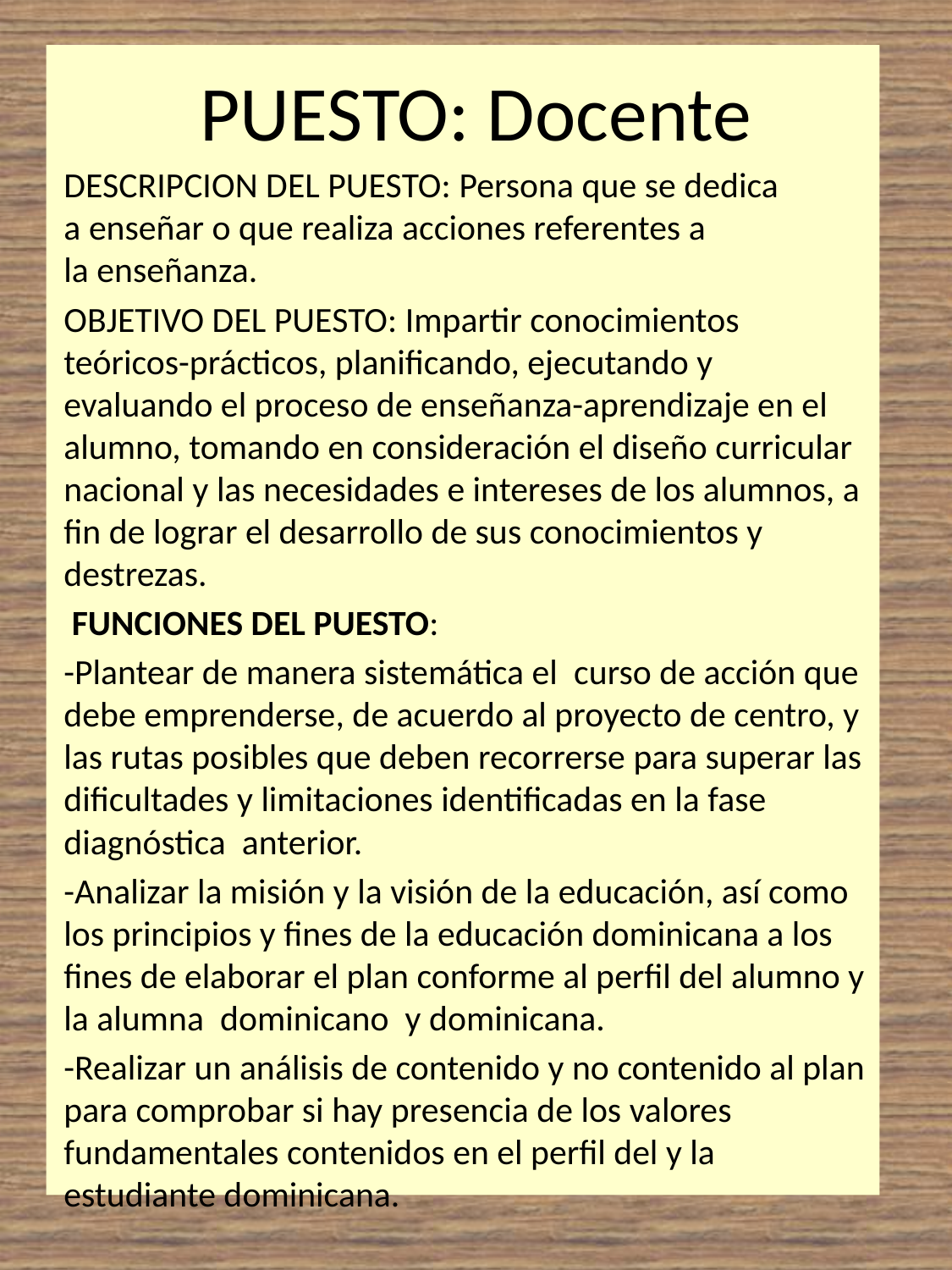

# PUESTO: Docente
DESCRIPCION DEL PUESTO: Persona que se dedica a enseñar o que realiza acciones referentes a la enseñanza.
OBJETIVO DEL PUESTO: Impartir conocimientos teóricos-prácticos, planificando, ejecutando y evaluando el proceso de enseñanza-aprendizaje en el alumno, tomando en consideración el diseño curricular nacional y las necesidades e intereses de los alumnos, a fin de lograr el desarrollo de sus conocimientos y destrezas.
 FUNCIONES DEL PUESTO:
-Plantear de manera sistemática el  curso de acción que debe emprenderse, de acuerdo al proyecto de centro, y las rutas posibles que deben recorrerse para superar las dificultades y limitaciones identificadas en la fase diagnóstica  anterior.
-Analizar la misión y la visión de la educación, así como los principios y fines de la educación dominicana a los fines de elaborar el plan conforme al perfil del alumno y la alumna  dominicano  y dominicana.
-Realizar un análisis de contenido y no contenido al plan para comprobar si hay presencia de los valores fundamentales contenidos en el perfil del y la estudiante dominicana.